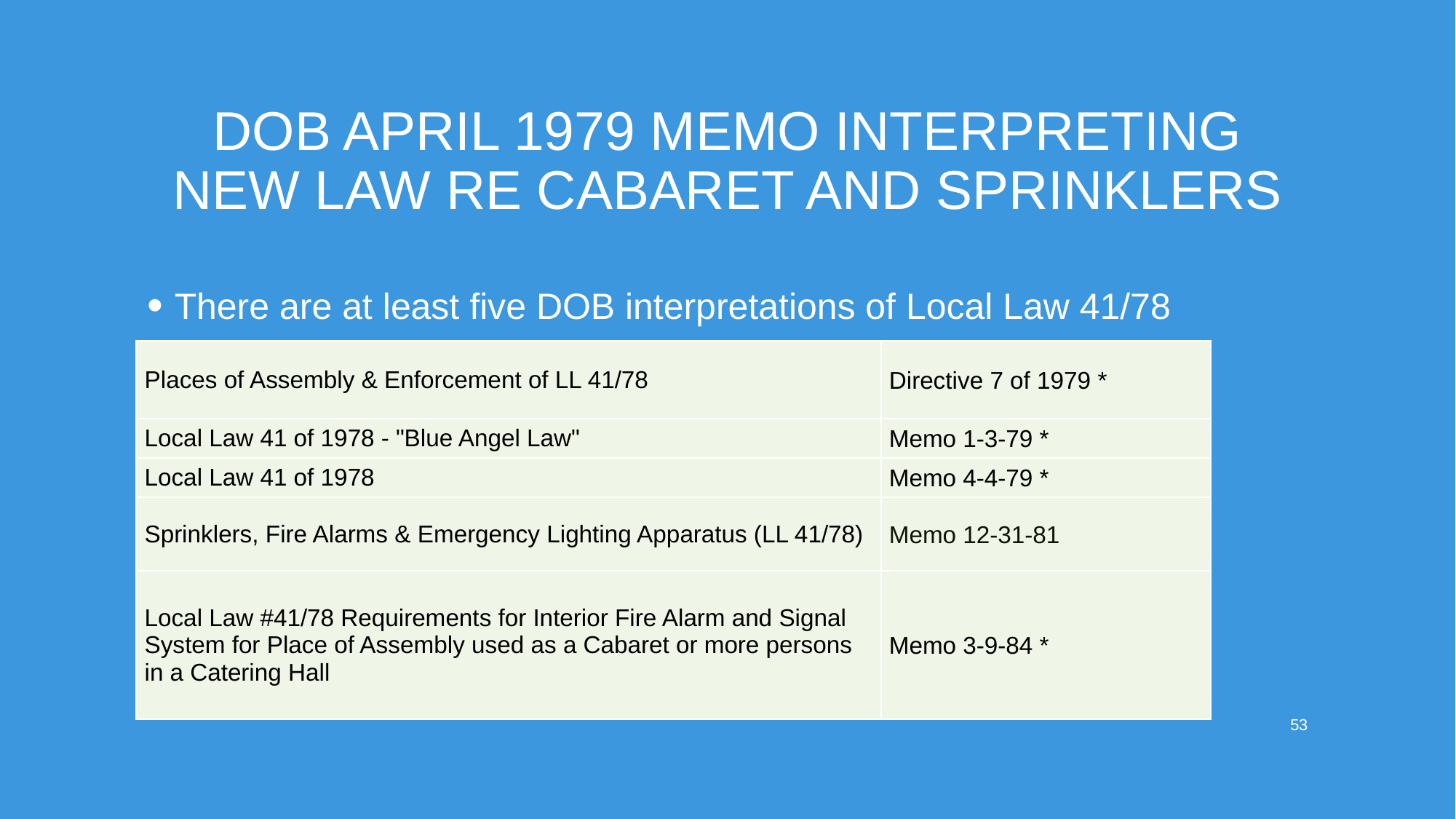

# DOB April 1979 Memo interpreting new law re cabaret and sprinklers
There are at least five DOB interpretations of Local Law 41/78

| Places of Assembly & Enforcement of LL 41/78 | Directive 7 of 1979 \* |
| --- | --- |
| Local Law 41 of 1978 - "Blue Angel Law" | Memo 1-3-79 \* |
| Local Law 41 of 1978 | Memo 4-4-79 \* |
| Sprinklers, Fire Alarms & Emergency Lighting Apparatus (LL 41/78) | Memo 12-31-81 |
| Local Law #41/78 Requirements for Interior Fire Alarm and Signal System for Place of Assembly used as a Cabaret or more persons in a Catering Hall | Memo 3-9-84 \* |

53